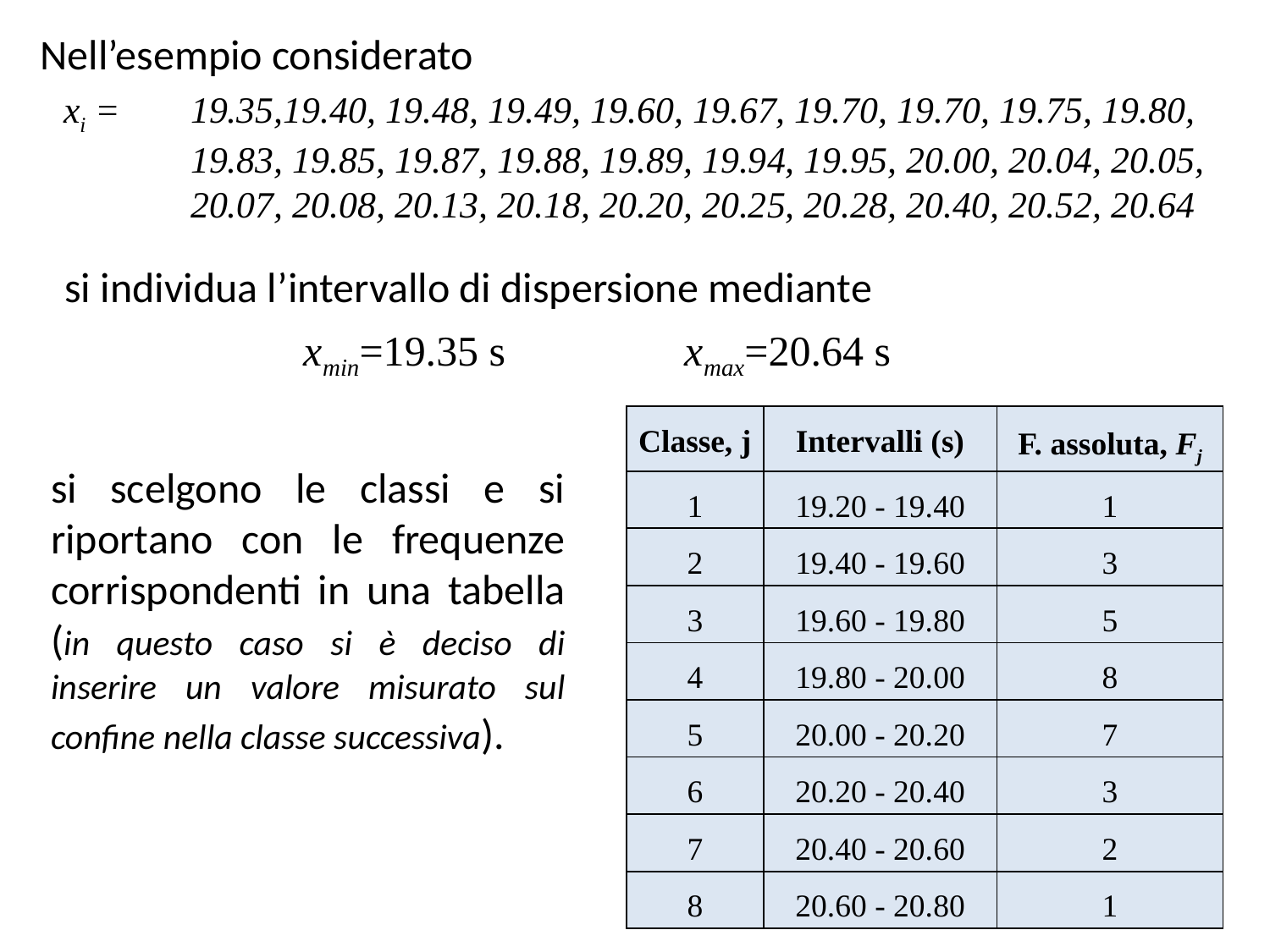

Nell’esempio considerato

xi = 	19.35,19.40, 19.48, 19.49, 19.60, 19.67, 19.70, 19.70, 19.75, 19.80,
	19.83, 19.85, 19.87, 19.88, 19.89, 19.94, 19.95, 20.00, 20.04, 20.05,
	20.07, 20.08, 20.13, 20.18, 20.20, 20.25, 20.28, 20.40, 20.52, 20.64
si individua l’intervallo di dispersione mediante
xmin=19.35 s		xmax=20.64 s
| Classe, j | Intervalli (s) | F. assoluta, Fj |
| --- | --- | --- |
| 1 | 19.20 - 19.40 | 1 |
| 2 | 19.40 - 19.60 | 3 |
| 3 | 19.60 - 19.80 | 5 |
| 4 | 19.80 - 20.00 | 8 |
| 5 | 20.00 - 20.20 | 7 |
| 6 | 20.20 - 20.40 | 3 |
| 7 | 20.40 - 20.60 | 2 |
| 8 | 20.60 - 20.80 | 1 |
si scelgono le classi e si riportano con le frequenze corrispondenti in una tabella (in questo caso si è deciso di inserire un valore misurato sul confine nella classe successiva).